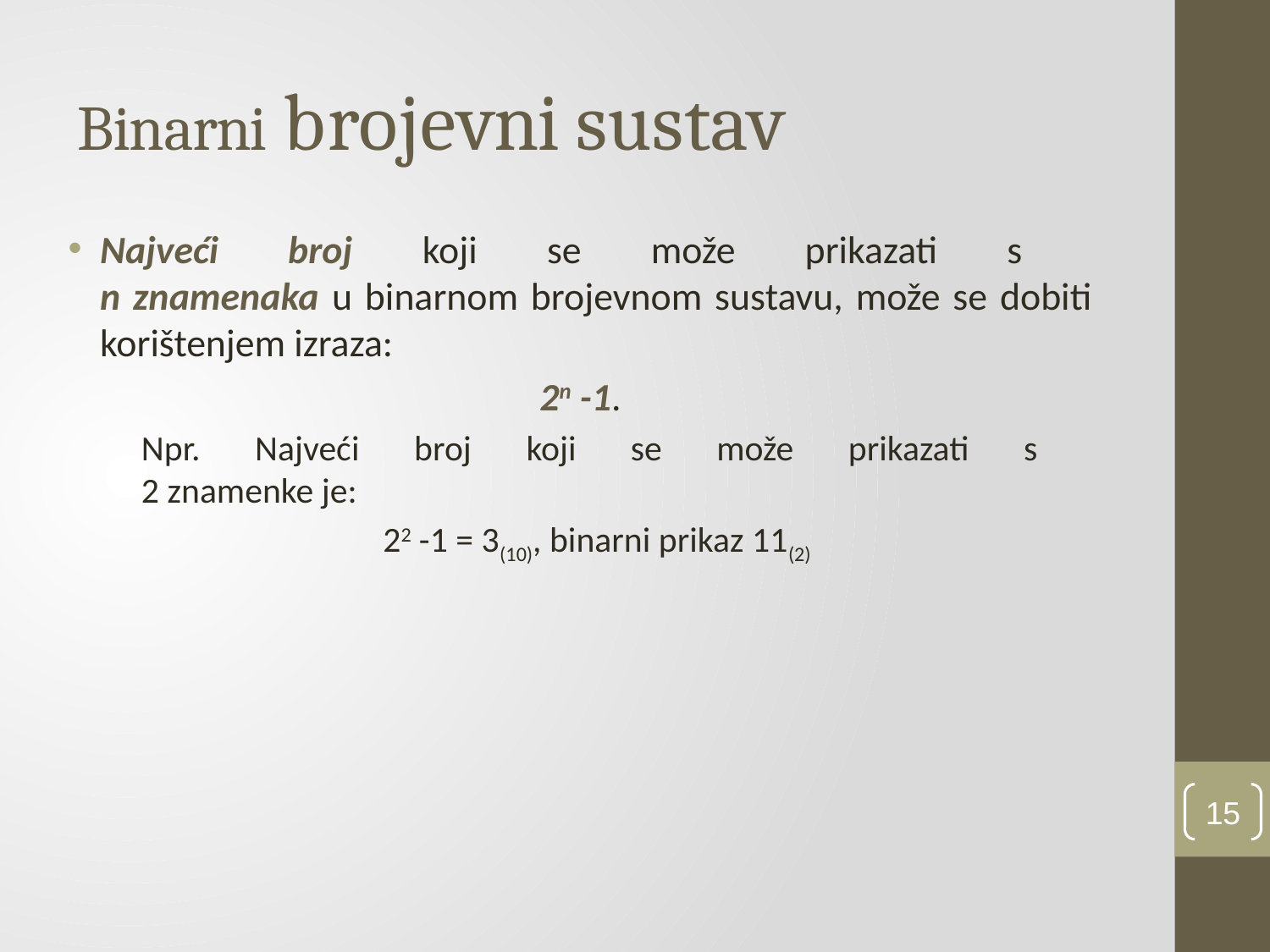

# Binarni brojevni sustav
Najveći broj koji se može prikazati s
n znamenaka u binarnom brojevnom sustavu, može se dobiti korištenjem izraza:
 2n -1.
	Npr. Najveći broj koji se može prikazati s
2 znamenke je:
22 -1 = 3(10), binarni prikaz 11(2)
15